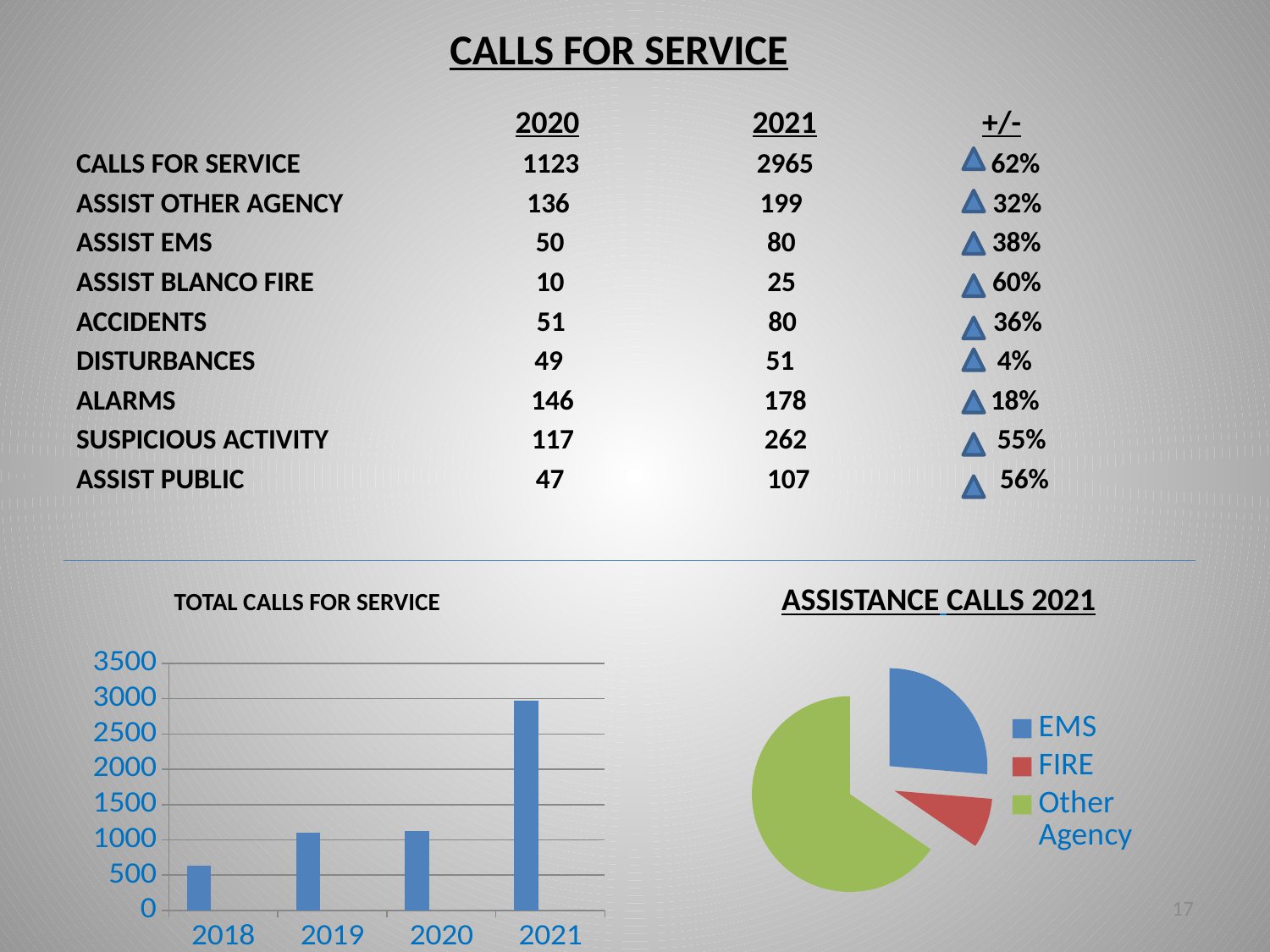

# CALLS FOR SERVICE
                                                             2020                        2021                       +/-
CALLS FOR SERVICE                                   1123                            2965                            62%
ASSIST OTHER AGENCY                             136                              199                              32%
ASSIST EMS                                                   50                                80                               38%
ASSIST BLANCO FIRE                                   10                                25                               60%
ACCIDENTS                                                    51                                80                               36%
DISTURBANCES                                            49                                51                                4%
ALARMS                                                        146                              178                             18%
SUSPICIOUS ACTIVITY                                117                              262                              55%
ASSIST PUBLIC                                              47                                107                              56%

TOTAL CALLS FOR SERVICE                                                      ASSISTANCE CALLS 2021

### Chart

| Category |  2 |
|---|---|
| EMS | 80.0 |
| FIRE | 25.0 |
| Other Agency | 199.0 |

### Chart

| Category | Column1 | Column2 | Column3 |
|---|---|---|---|
| 2018 | 636.0 | None | None |
| 2019 | 1099.0 | None | None |
| 2020 | 1123.0 | None | None |
| 2021 | 2965.0 | None | None |
17